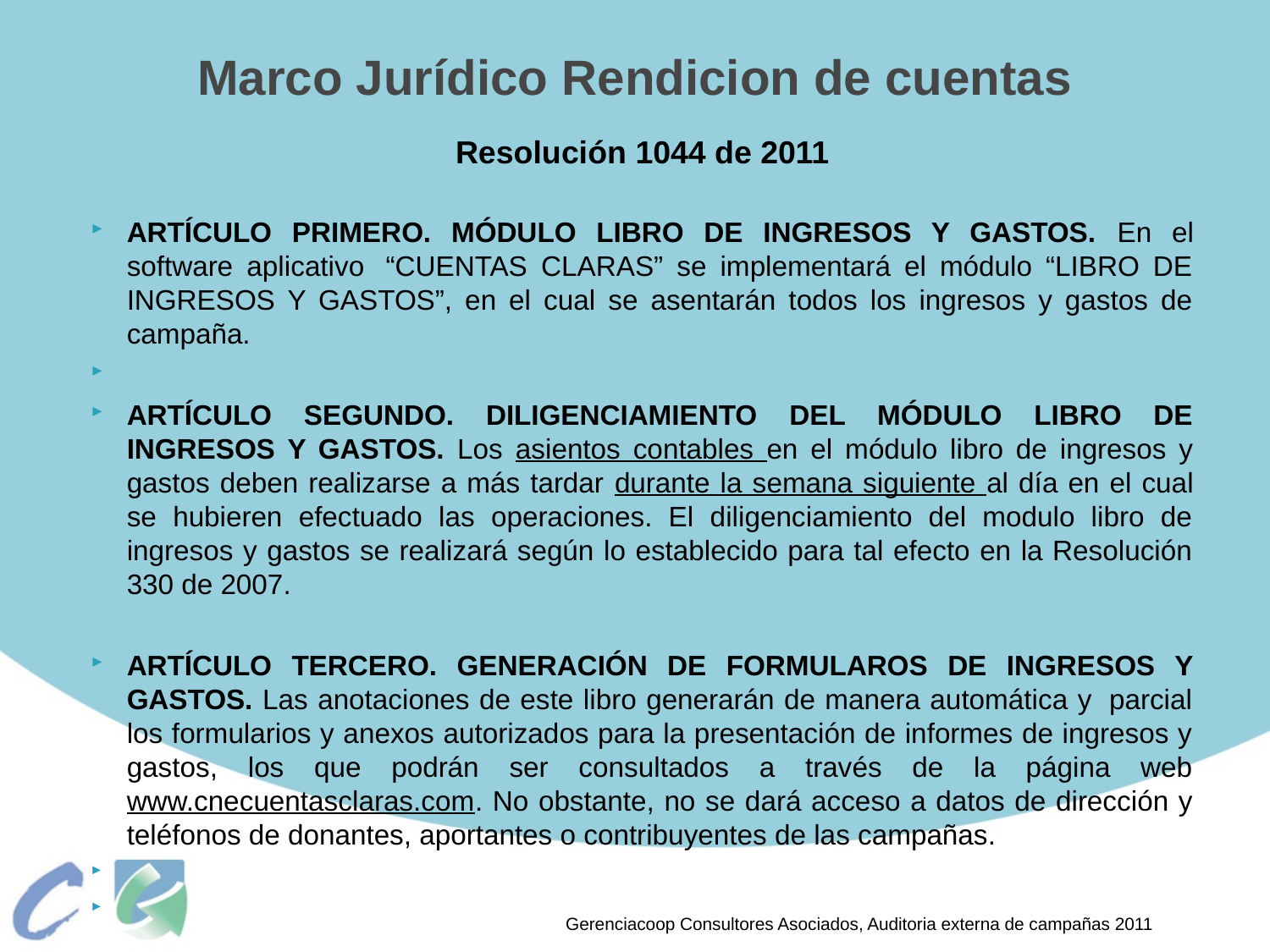

# Marco Jurídico Rendicion de cuentas
Resolución 1044 de 2011

ARTÍCULO PRIMERO. MÓDULO LIBRO DE INGRESOS Y GASTOS. En el software aplicativo  “CUENTAS CLARAS” se implementará el módulo “LIBRO DE INGRESOS Y GASTOS”, en el cual se asentarán todos los ingresos y gastos de campaña.

ARTÍCULO SEGUNDO. DILIGENCIAMIENTO DEL MÓDULO LIBRO DE INGRESOS Y GASTOS. Los asientos contables en el módulo libro de ingresos y gastos deben realizarse a más tardar durante la semana siguiente al día en el cual se hubieren efectuado las operaciones. El diligenciamiento del modulo libro de ingresos y gastos se realizará según lo establecido para tal efecto en la Resolución 330 de 2007.

ARTÍCULO TERCERO. GENERACIÓN DE FORMULAROS DE INGRESOS Y GASTOS. Las anotaciones de este libro generarán de manera automática y  parcial los formularios y anexos autorizados para la presentación de informes de ingresos y gastos, los que podrán ser consultados a través de la página web www.cnecuentasclaras.com. No obstante, no se dará acceso a datos de dirección y teléfonos de donantes, aportantes o contribuyentes de las campañas.

Gerenciacoop Consultores Asociados, Auditoria externa de campañas 2011